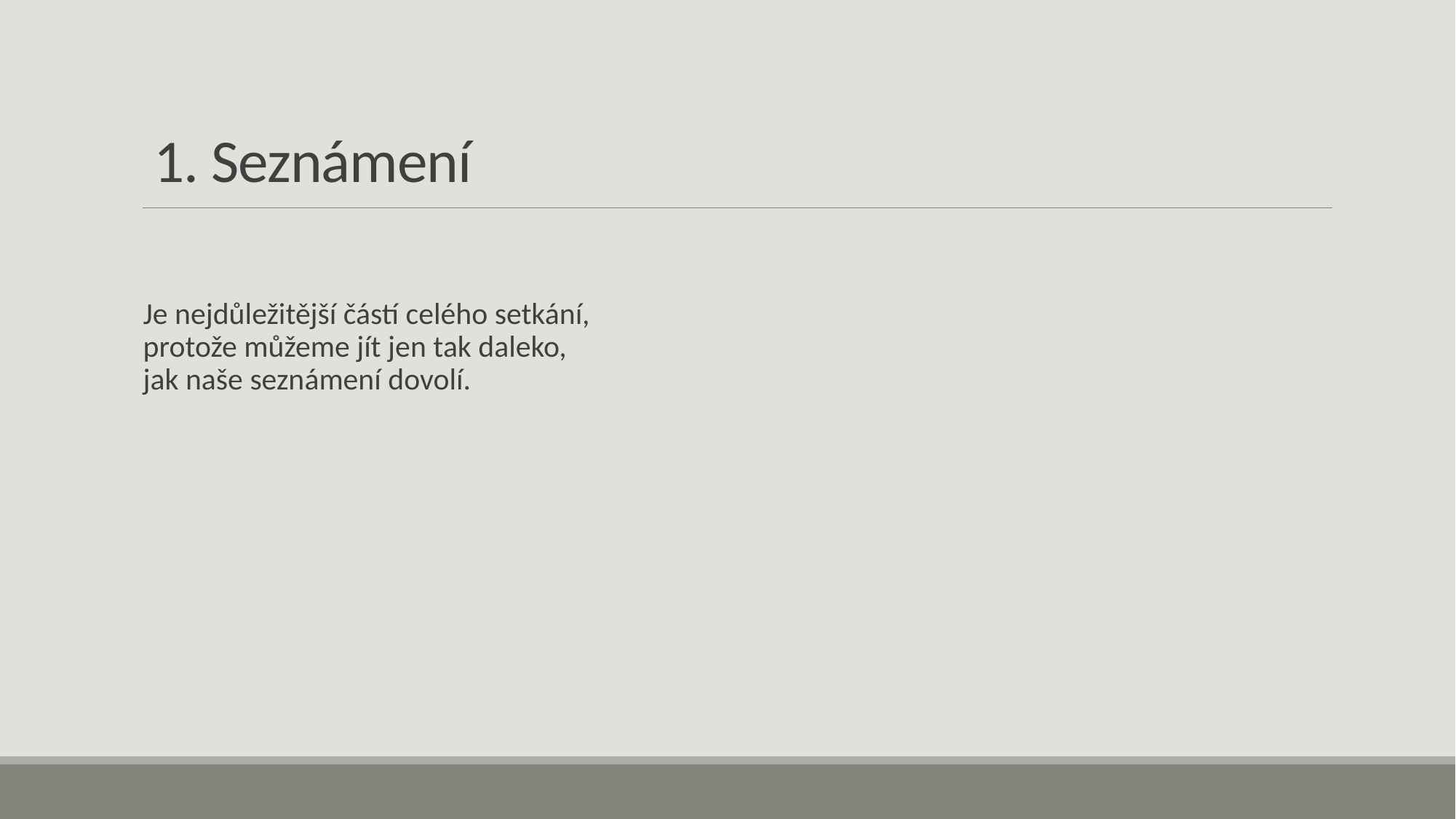

# 1. Seznámení

Je nejdůležitější částí celého setkání,
protože můžeme jít jen tak daleko,
jak naše seznámení dovolí.